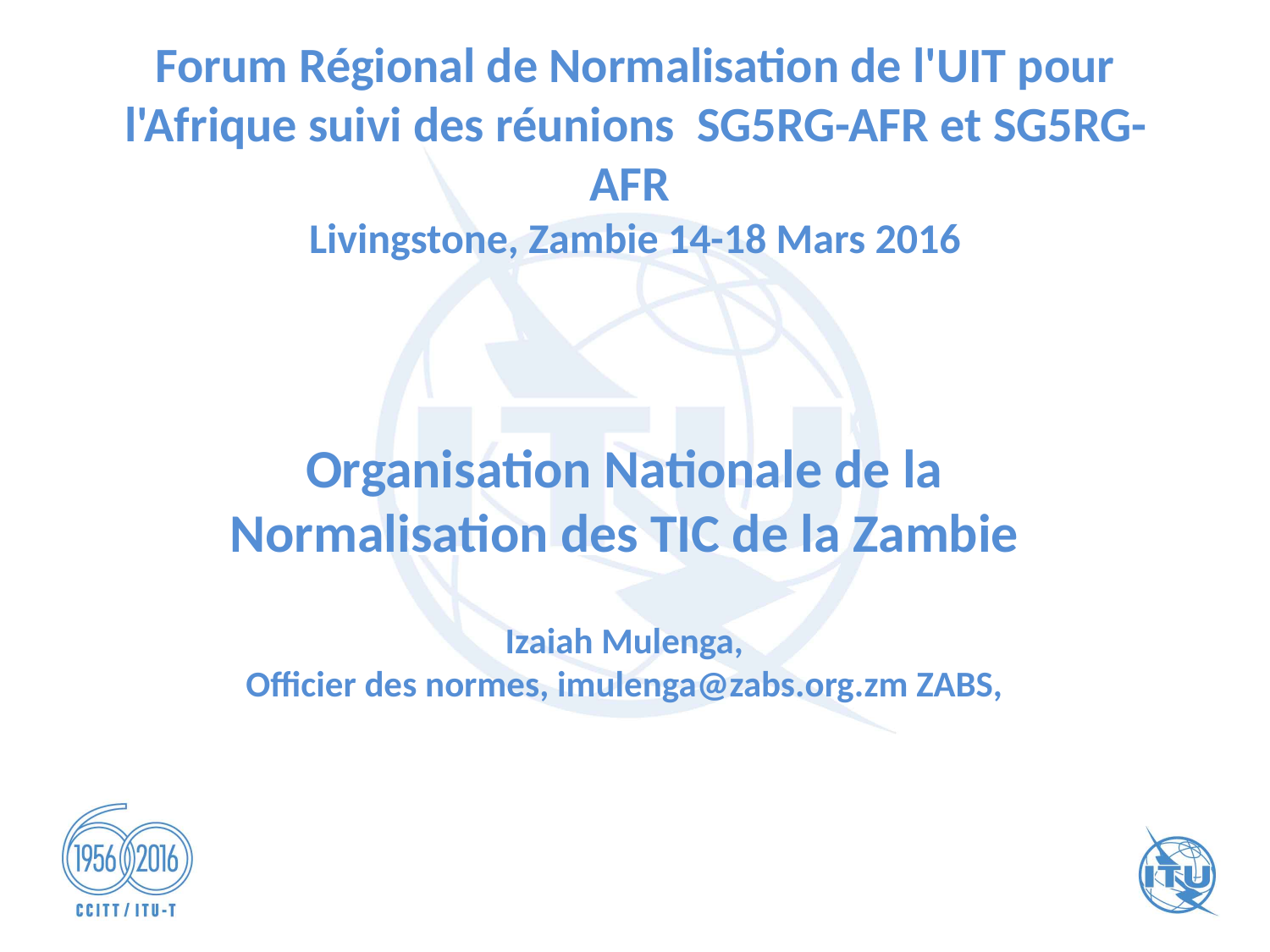

Forum Régional de Normalisation de l'UIT pour l'Afrique suivi des réunions  SG5RG-AFR et SG5RG-AFR
Livingstone, Zambie 14-18 Mars 2016
Organisation Nationale de la Normalisation des TIC de la Zambie
Izaiah Mulenga,
Officier des normes, imulenga@zabs.org.zm ZABS,